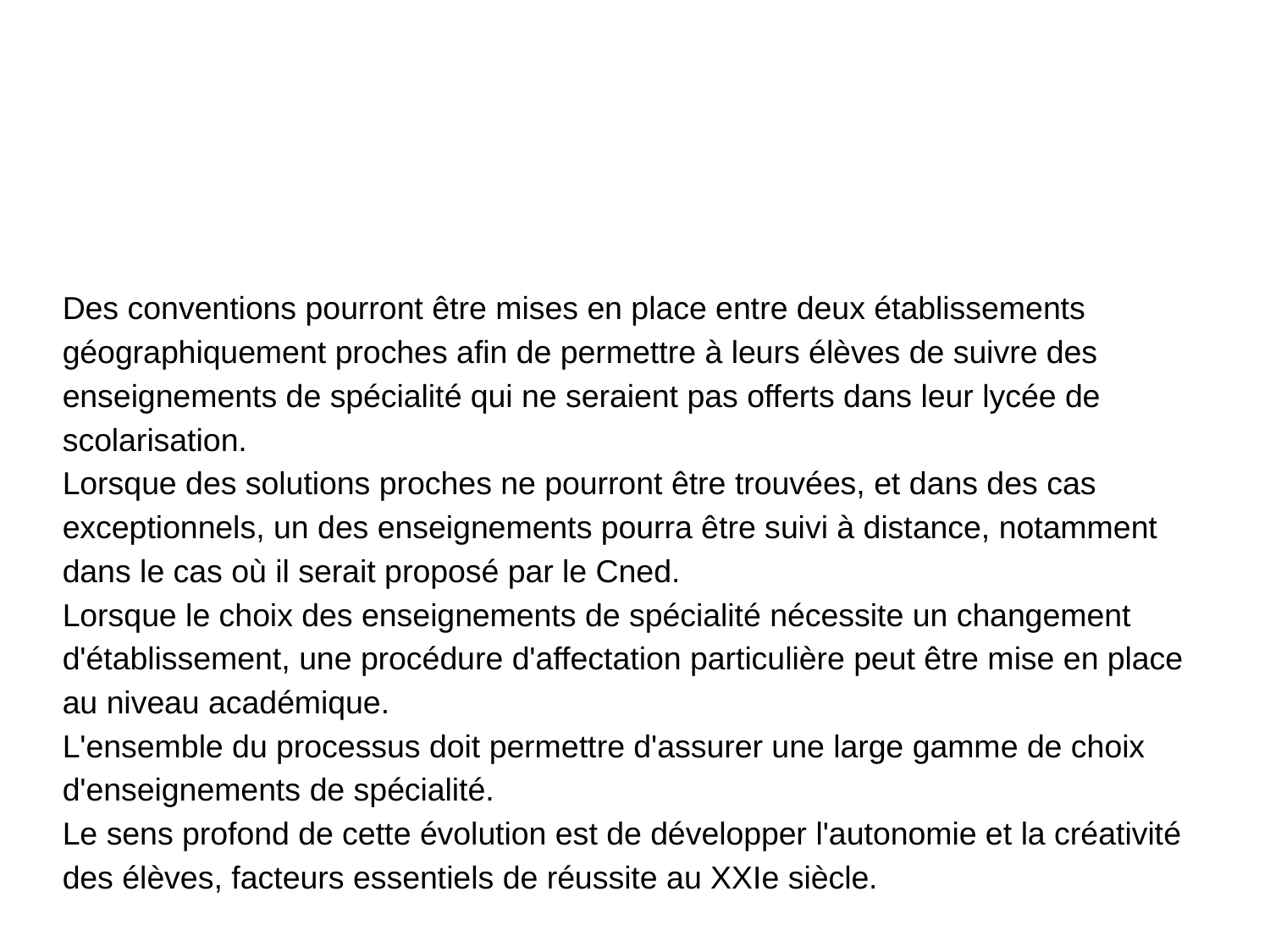

Des conventions pourront être mises en place entre deux établissements géographiquement proches afin de permettre à leurs élèves de suivre des enseignements de spécialité qui ne seraient pas offerts dans leur lycée de scolarisation.
Lorsque des solutions proches ne pourront être trouvées, et dans des cas exceptionnels, un des enseignements pourra être suivi à distance, notamment dans le cas où il serait proposé par le Cned.
Lorsque le choix des enseignements de spécialité nécessite un changement d'établissement, une procédure d'affectation particulière peut être mise en place au niveau académique.
L'ensemble du processus doit permettre d'assurer une large gamme de choix d'enseignements de spécialité.
Le sens profond de cette évolution est de développer l'autonomie et la créativité des élèves, facteurs essentiels de réussite au XXIe siècle.